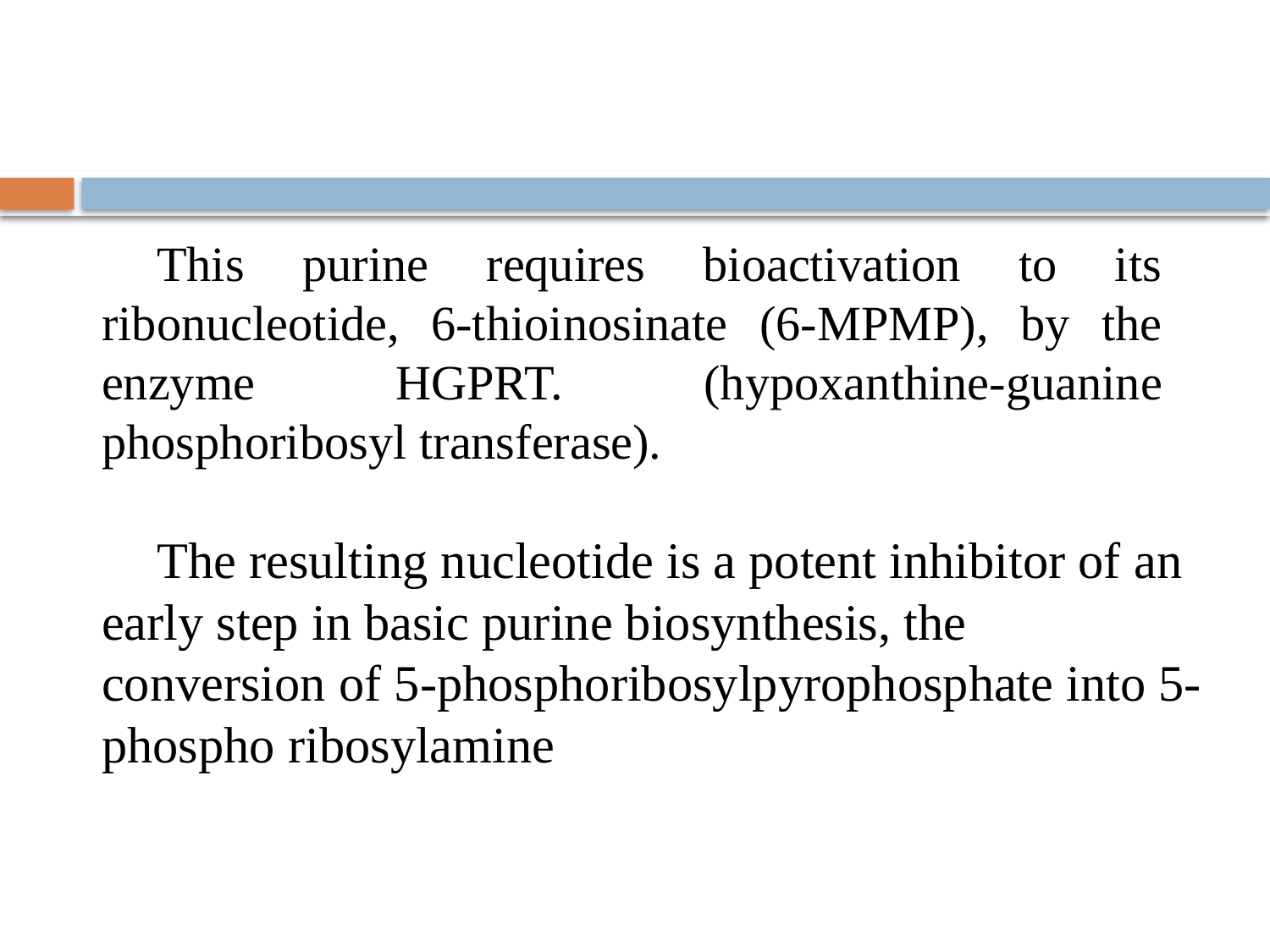

This purine requires bioactivation to its ribonucleotide, 6-thioinosinate (6-MPMP), by the enzyme HGPRT. (hypoxanthine-guanine phosphoribosyl transferase).

The resulting nucleotide is a potent inhibitor of an early step in basic purine biosynthesis, the conversion of 5-phosphoribosylpyrophosphate into 5- phospho ribosylamine